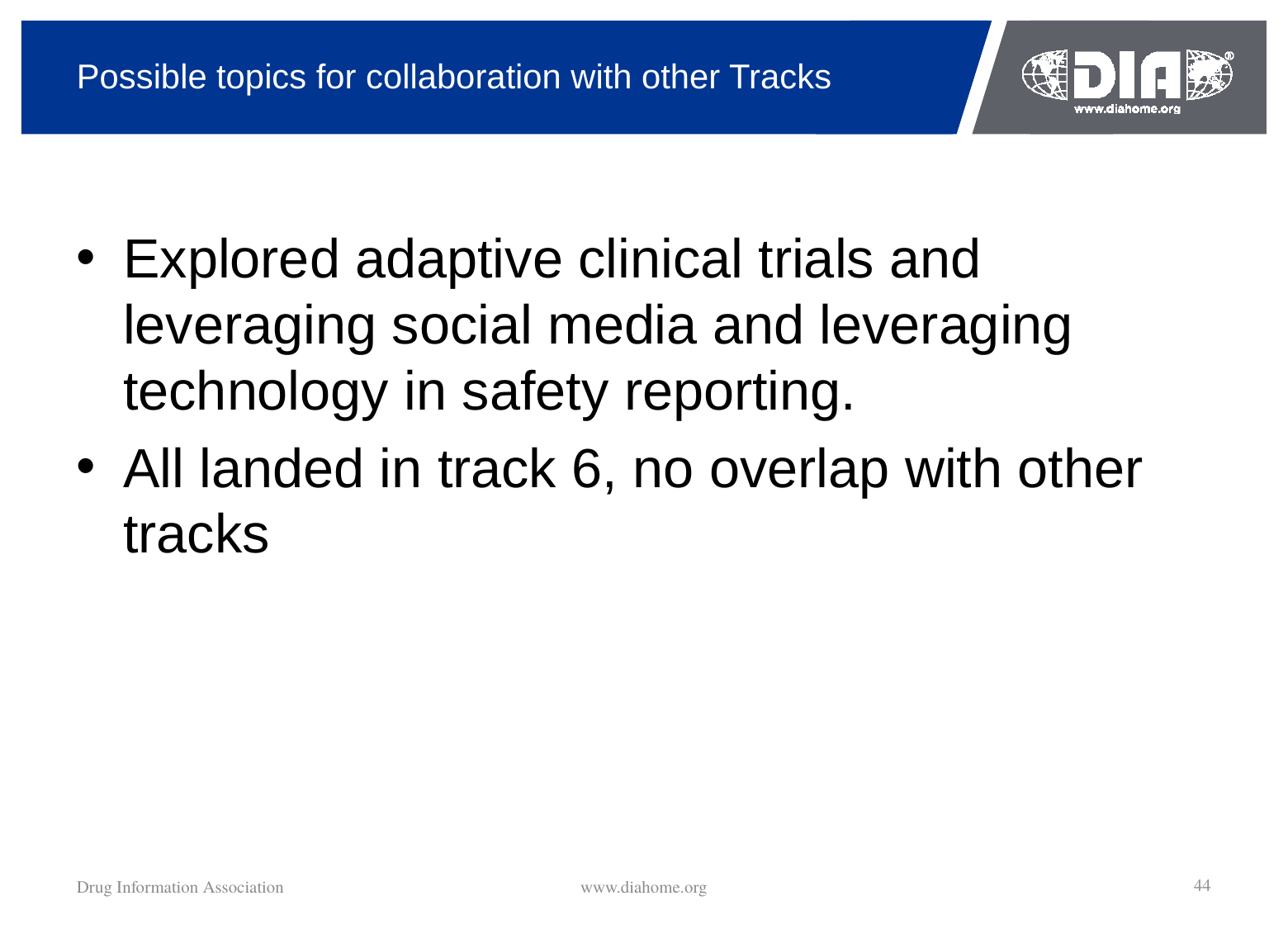

# Possible topics for collaboration with other Tracks
Explored adaptive clinical trials and leveraging social media and leveraging technology in safety reporting.
All landed in track 6, no overlap with other tracks
Drug Information Association
www.diahome.org
44